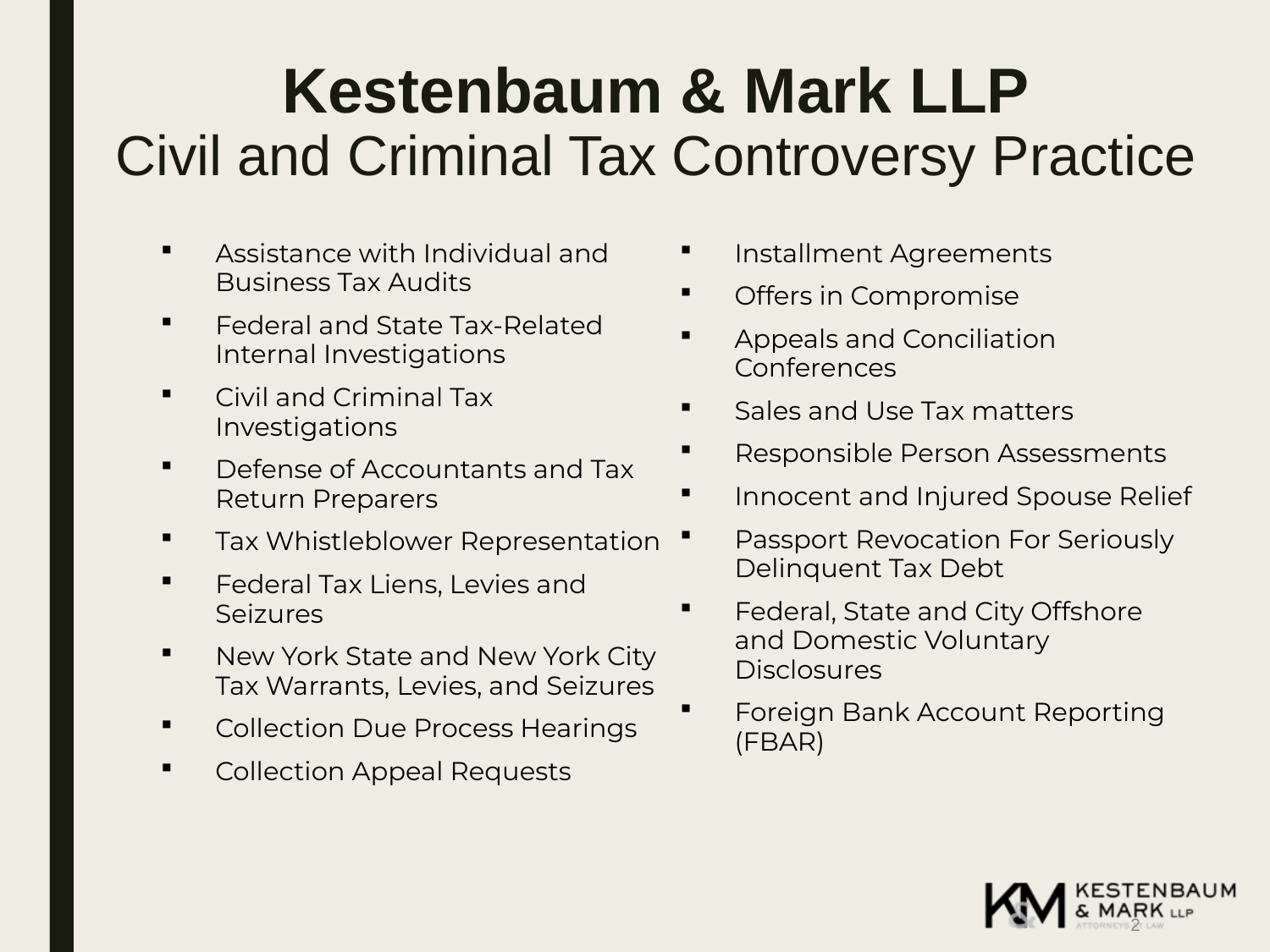

# Kestenbaum & Mark LLP Civil and Criminal Tax Controversy Practice
Assistance with Individual and Business Tax Audits
Federal and State Tax-Related Internal Investigations
Civil and Criminal Tax Investigations
Defense of Accountants and Tax Return Preparers
Tax Whistleblower Representation
Federal Tax Liens, Levies and Seizures
New York State and New York City Tax Warrants, Levies, and Seizures
Collection Due Process Hearings
Collection Appeal Requests
Installment Agreements
Offers in Compromise
Appeals and Conciliation Conferences
Sales and Use Tax matters
Responsible Person Assessments
Innocent and Injured Spouse Relief
Passport Revocation For Seriously Delinquent Tax Debt
Federal, State and City Offshore and Domestic Voluntary Disclosures
Foreign Bank Account Reporting (FBAR)

2